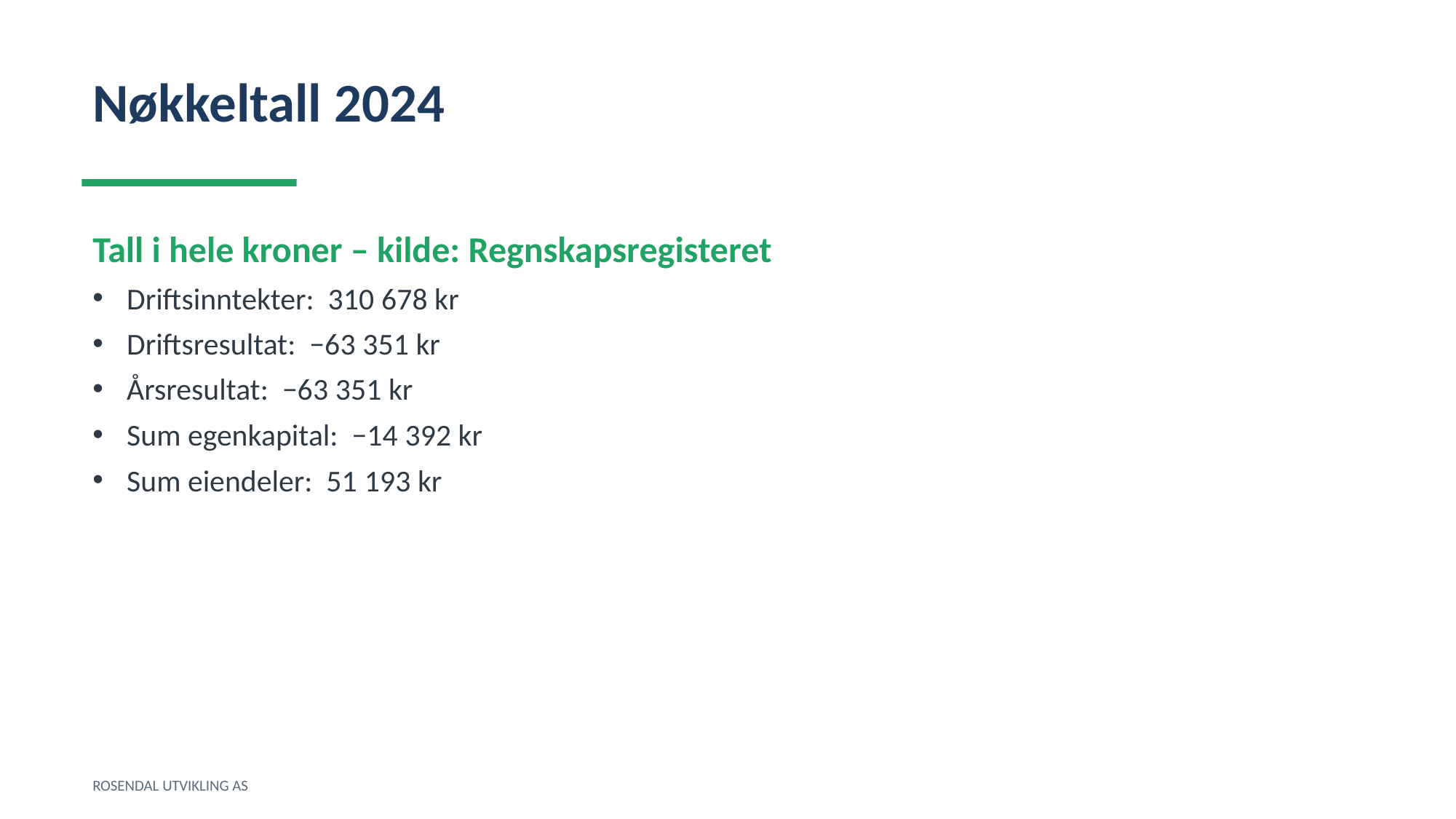

Nøkkeltall 2024

Tall i hele kroner – kilde: Regnskapsregisteret
Driftsinntekter:  310 678 kr
Driftsresultat:  −63 351 kr
Årsresultat:  −63 351 kr
Sum egenkapital:  −14 392 kr
Sum eiendeler:  51 193 kr
ROSENDAL UTVIKLING AS